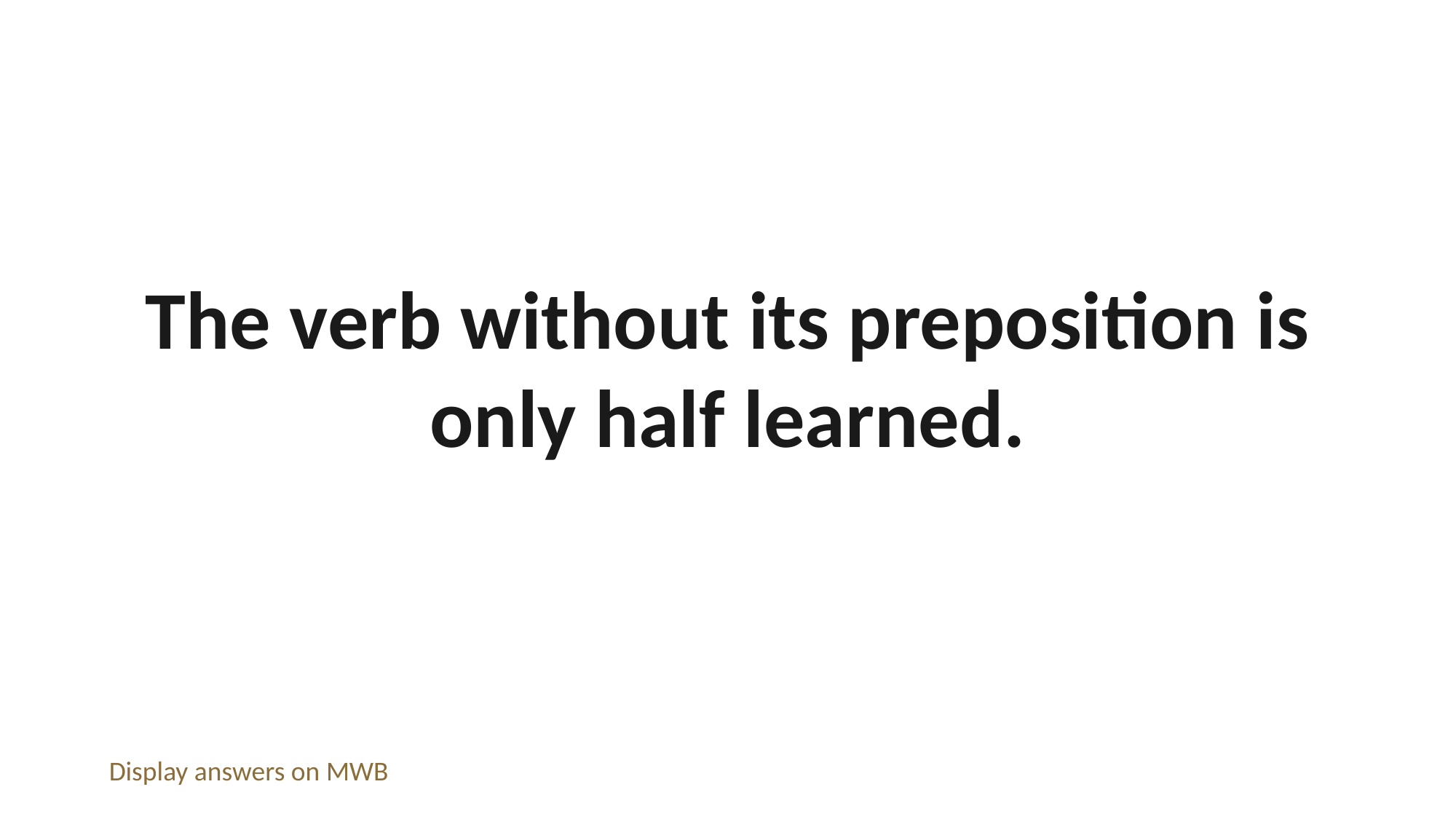

The verb without its preposition is only half learned.
Display answers on MWB